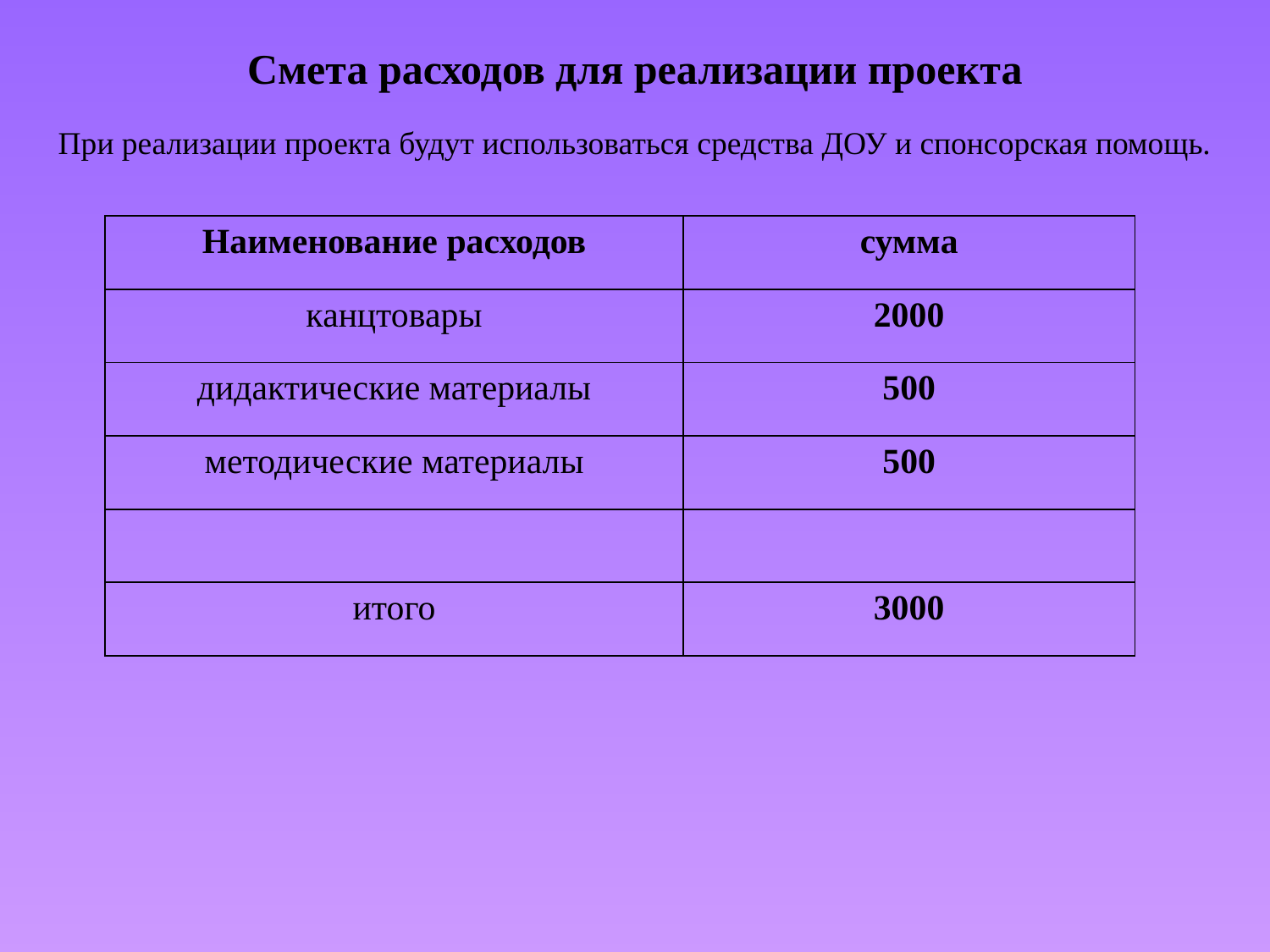

Смета расходов для реализации проекта

При реализации проекта будут использоваться средства ДОУ и спонсорская помощь.
| Наименование расходов | сумма |
| --- | --- |
| канцтовары | 2000 |
| дидактические материалы | 500 |
| методические материалы | 500 |
|  |  |
| итого | 3000 |